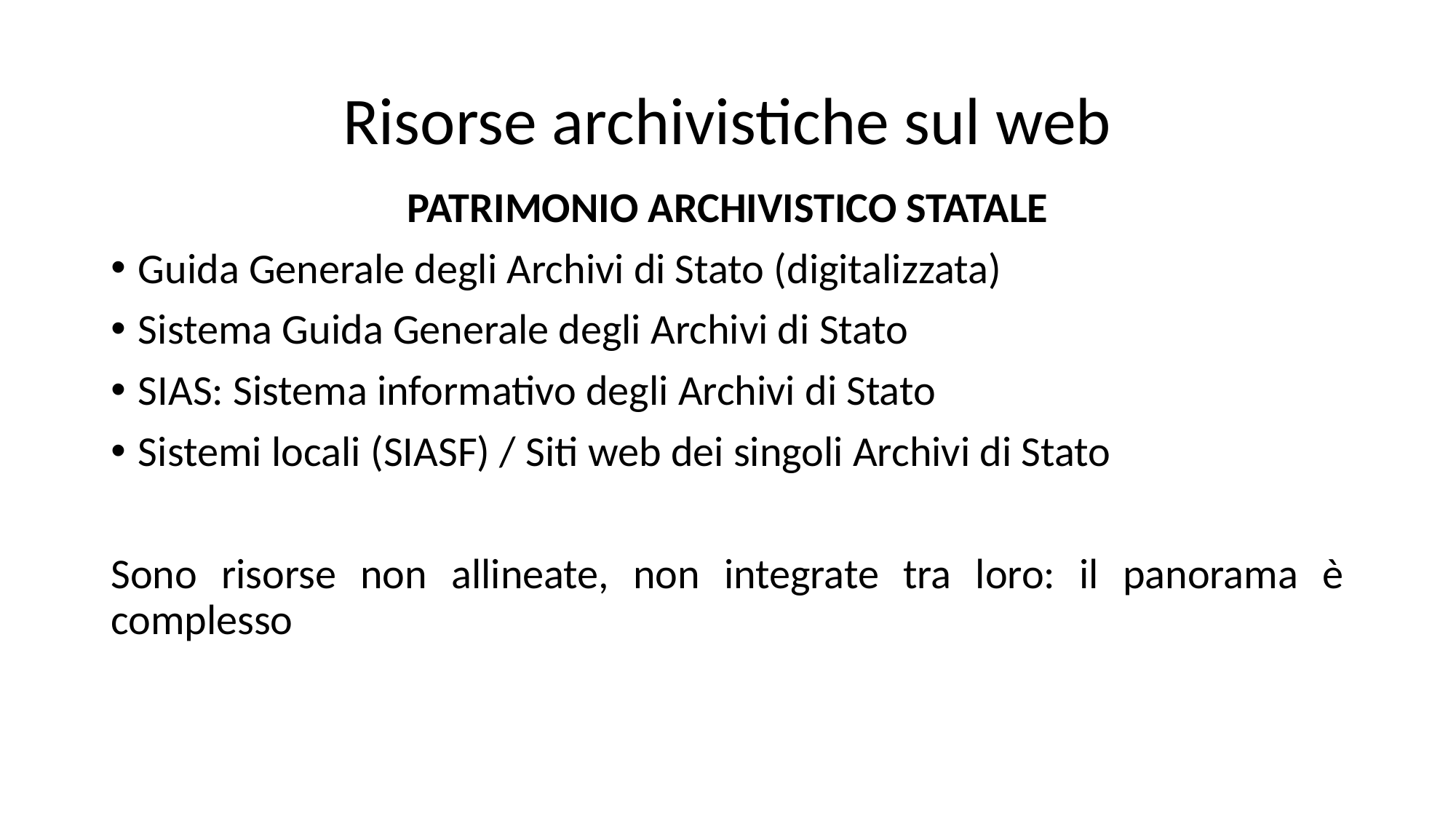

# Risorse archivistiche sul web
PATRIMONIO ARCHIVISTICO STATALE
Guida Generale degli Archivi di Stato (digitalizzata)
Sistema Guida Generale degli Archivi di Stato
SIAS: Sistema informativo degli Archivi di Stato
Sistemi locali (SIASF) / Siti web dei singoli Archivi di Stato

Sono risorse non allineate, non integrate tra loro: il panorama è complesso